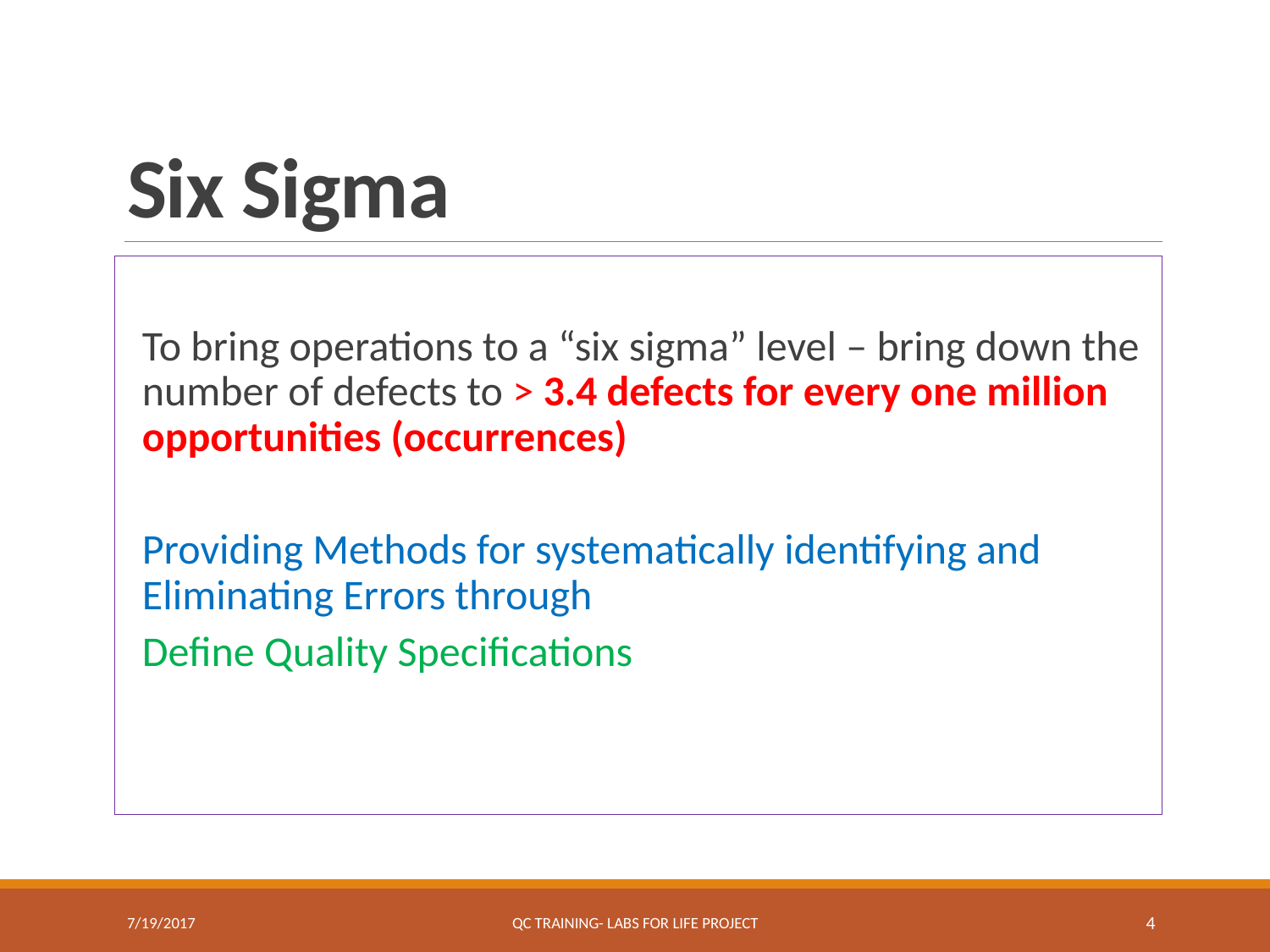

# Six Sigma

To bring operations to a “six sigma” level – bring down the number of defects to > 3.4 defects for every one million opportunities (occurrences)

Providing Methods for systematically identifying and Eliminating Errors through
Define Quality Specifications

7/19/2017
QC Training- Labs for Life Project
4